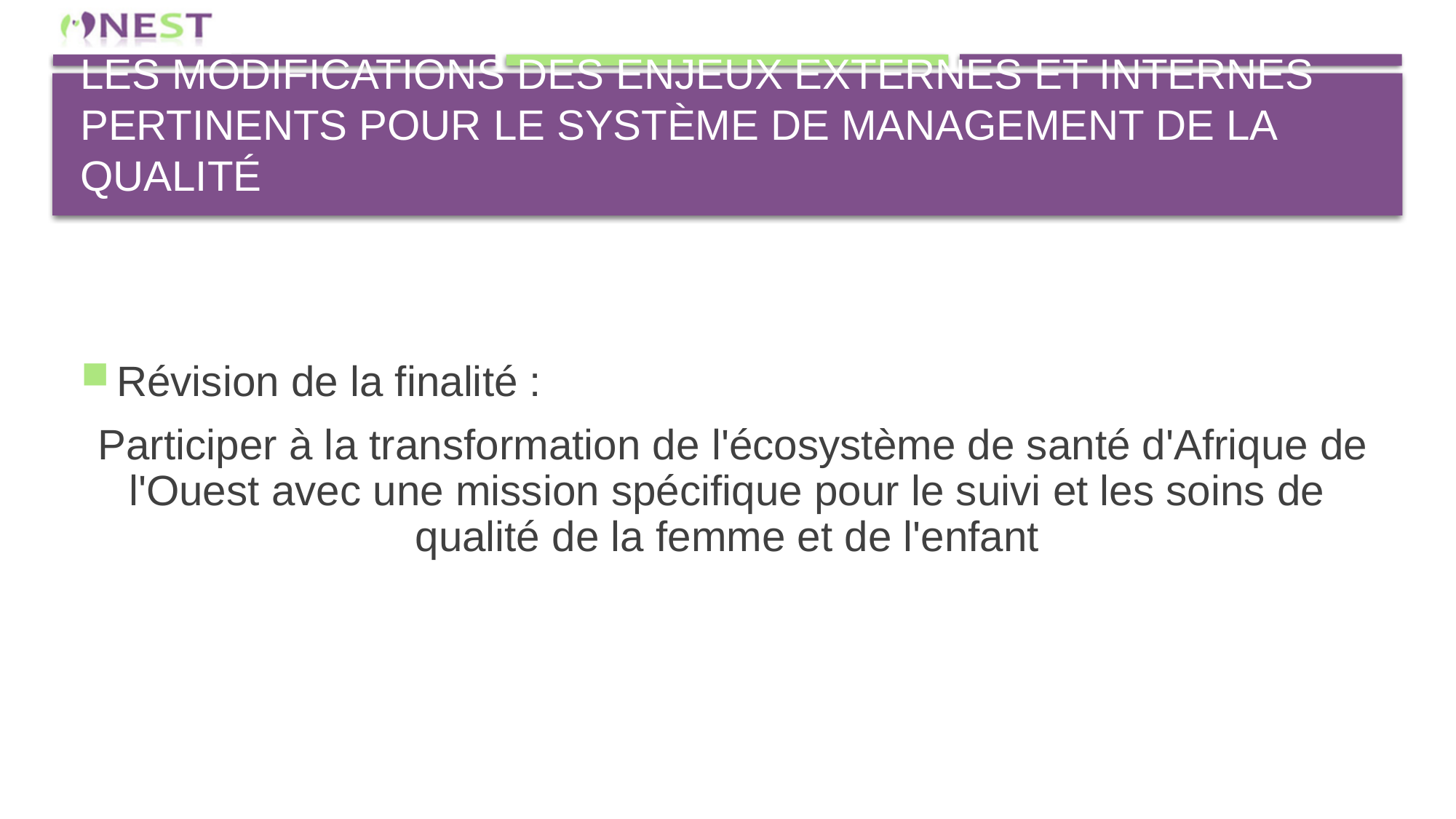

# Les Modifications des enjeux externes et internes pertinents pour le système de management de la qualité
Révision de la finalité :
 Participer à la transformation de l'écosystème de santé d'Afrique de l'Ouest avec une mission spécifique pour le suivi et les soins de qualité de la femme et de l'enfant